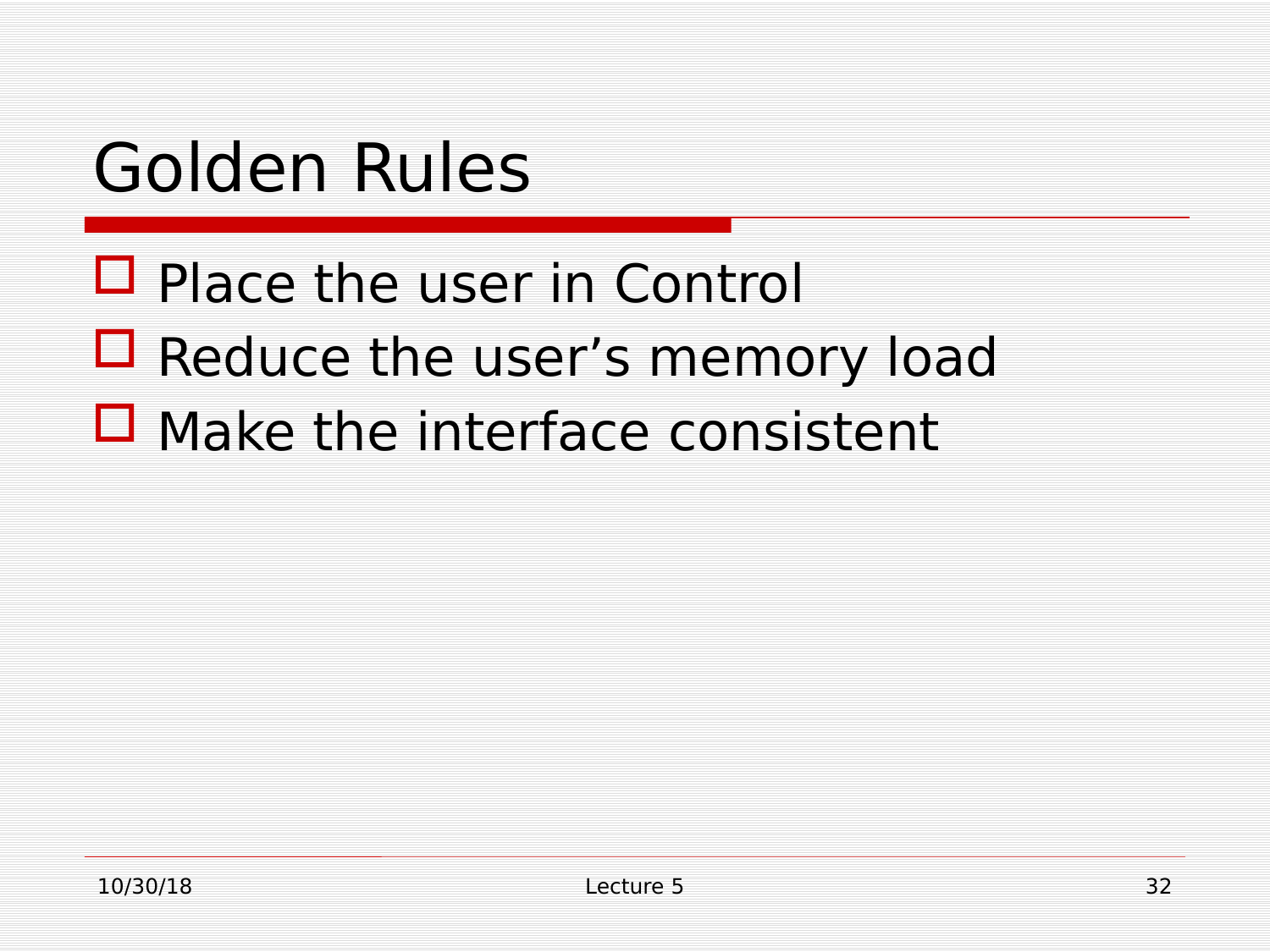

# Golden Rules
Place the user in Control
Reduce the user’s memory load
Make the interface consistent

10/30/18
Lecture 5
32